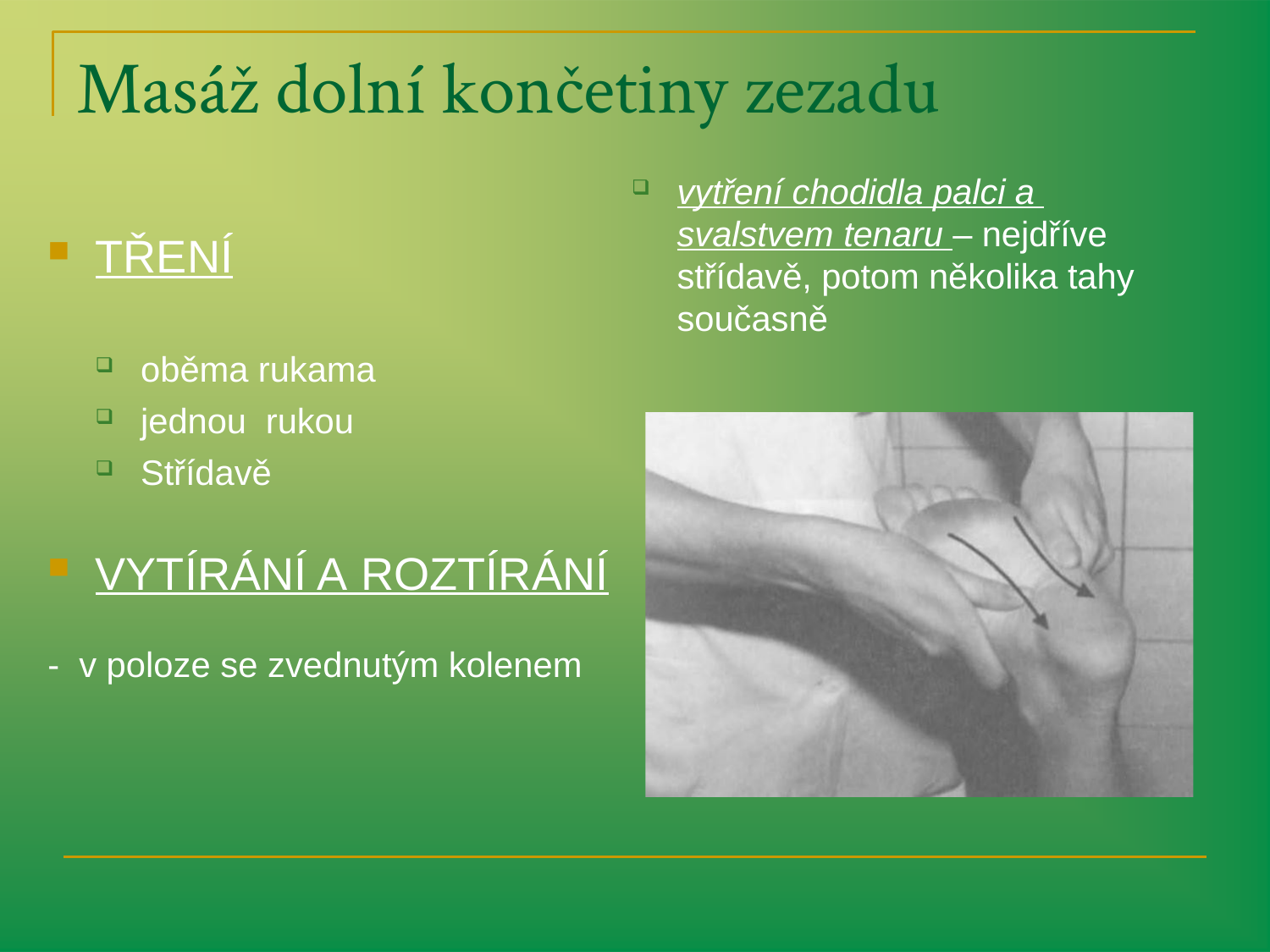

# Masáž dolní končetiny zezadu
vytření chodidla palci a  svalstvem tenaru – nejdříve střídavě, potom několika tahy současně
TŘENÍ

oběma rukama
jednou  rukou
Střídavě

VYTÍRÁNÍ A ROZTÍRÁNÍ

-  v poloze se zvednutým kolenem